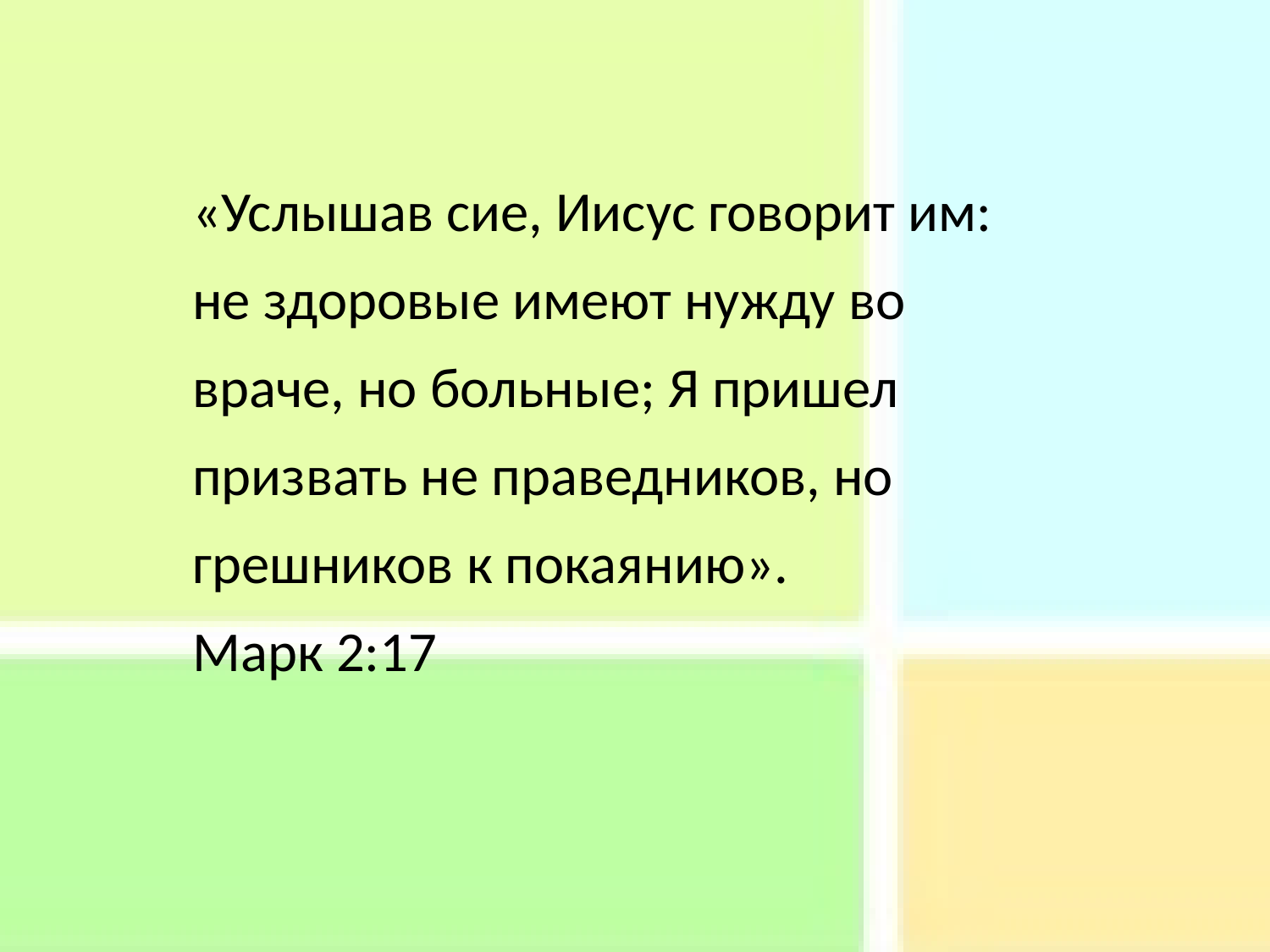

«Услышав сие, Иисус говорит им: не здоровые имеют нужду во враче, но больные; Я пришел призвать не праведников, но грешников к покаянию».
Марк 2:17